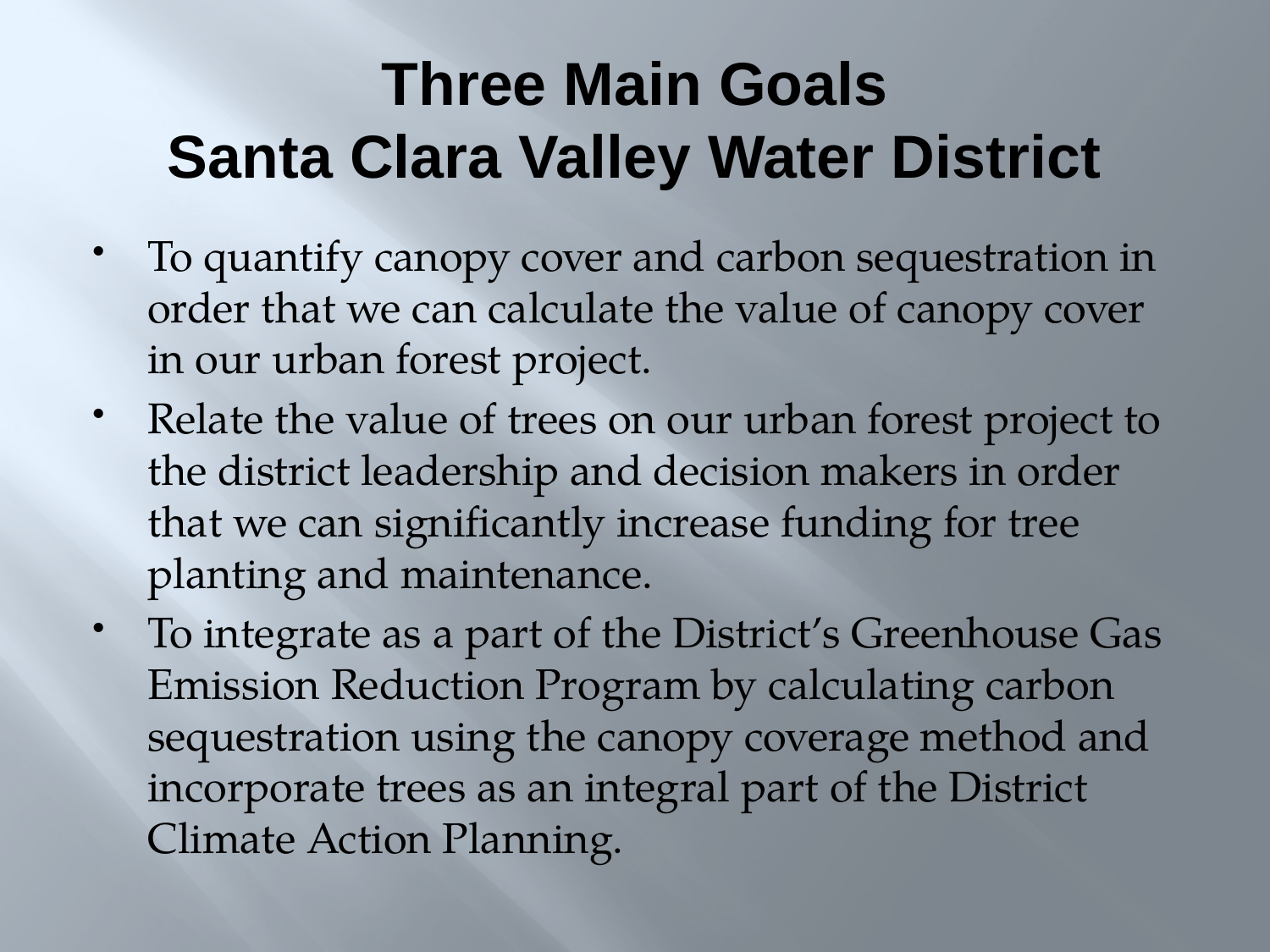

# Three Main Goals Santa Clara Valley Water District
To quantify canopy cover and carbon sequestration in order that we can calculate the value of canopy cover in our urban forest project.
Relate the value of trees on our urban forest project to the district leadership and decision makers in order that we can significantly increase funding for tree planting and maintenance.
To integrate as a part of the District’s Greenhouse Gas Emission Reduction Program by calculating carbon sequestration using the canopy coverage method and incorporate trees as an integral part of the District Climate Action Planning.